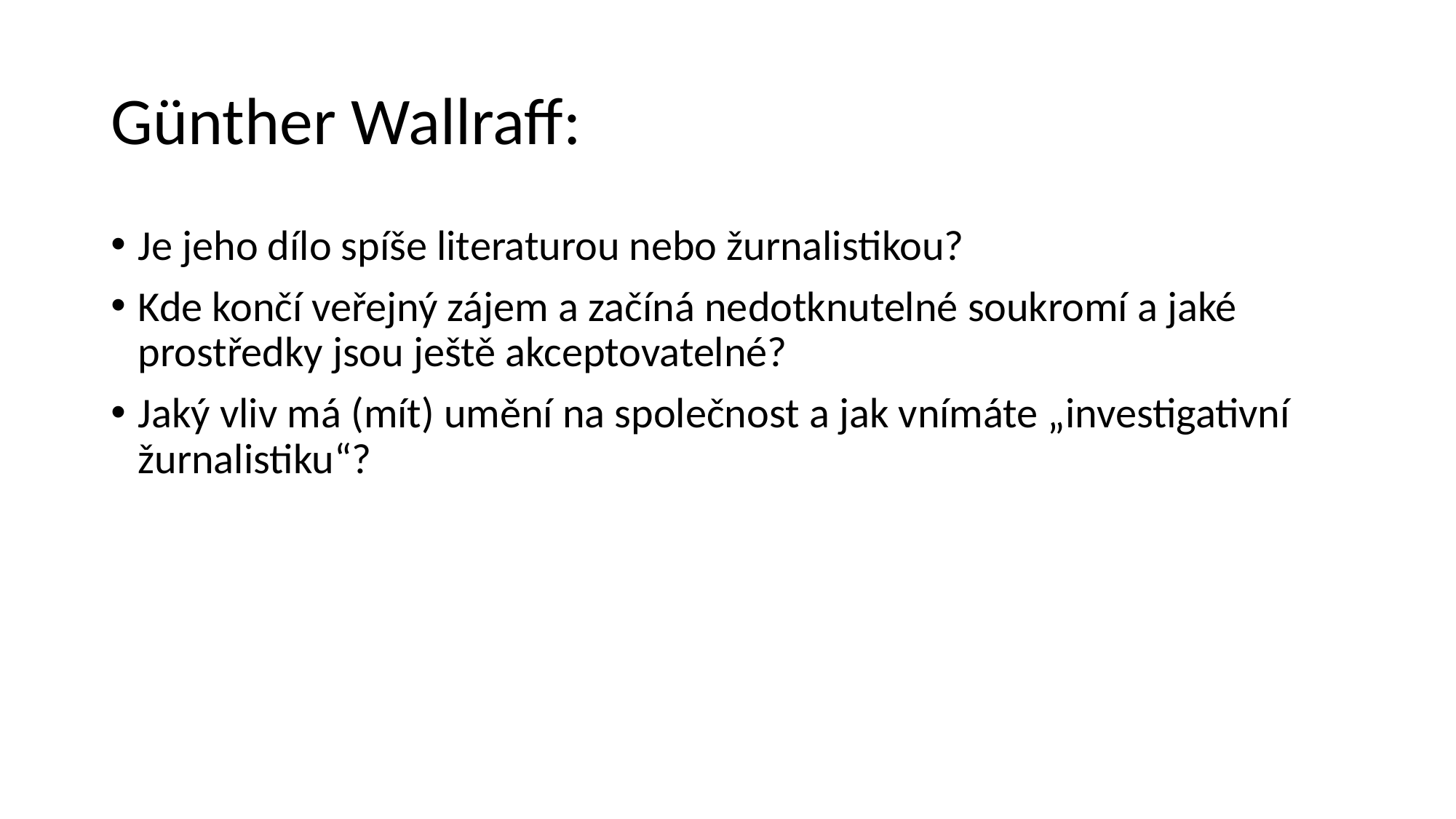

# Günther Wallraff:
Je jeho dílo spíše literaturou nebo žurnalistikou?
Kde končí veřejný zájem a začíná nedotknutelné soukromí a jaké prostředky jsou ještě akceptovatelné?
Jaký vliv má (mít) umění na společnost a jak vnímáte „investigativní žurnalistiku“?